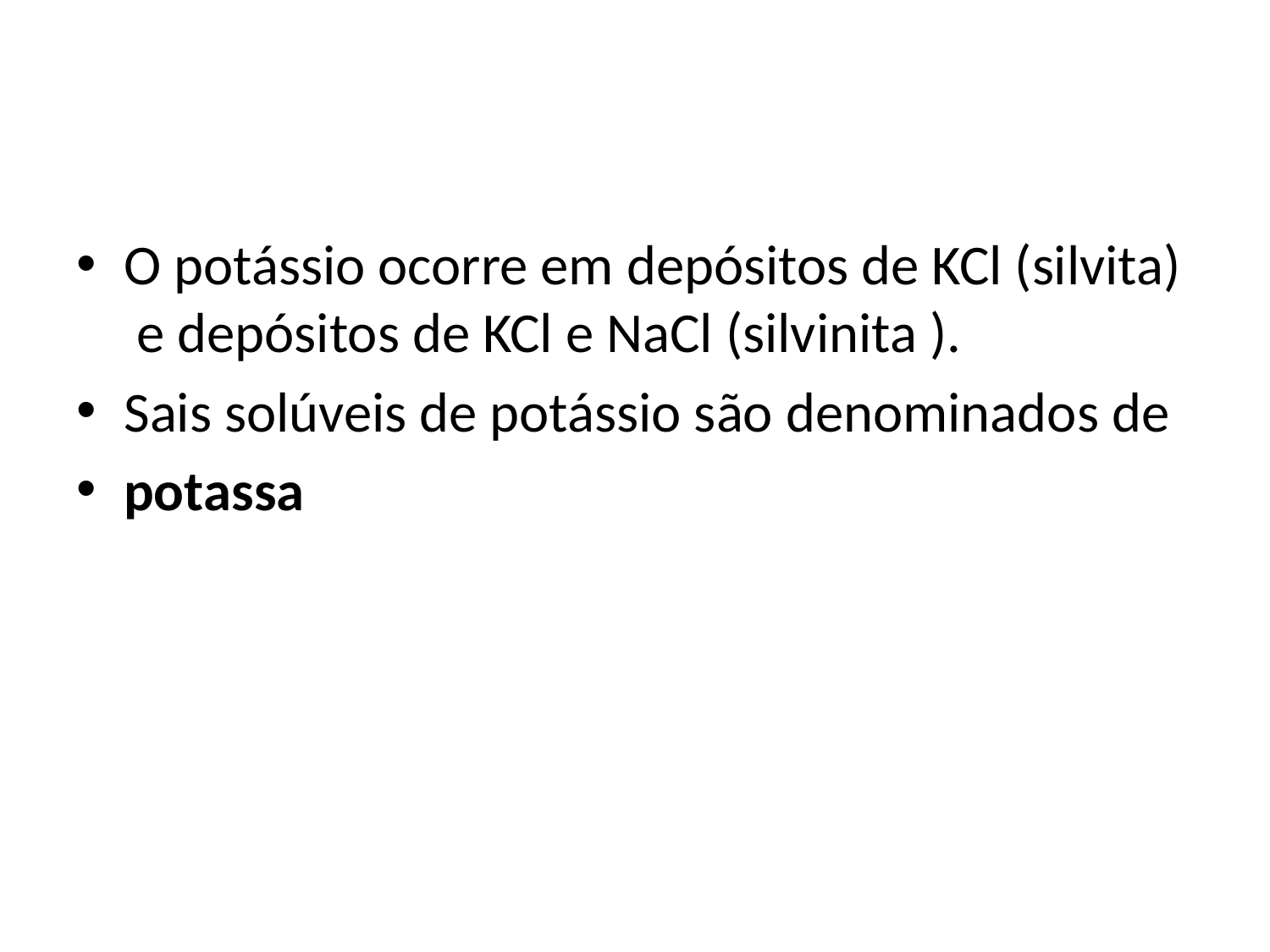

#
O potássio ocorre em depósitos de KCl (silvita)  e depósitos de KCl e NaCl (silvinita ).
Sais solúveis de potássio são denominados de
potassa